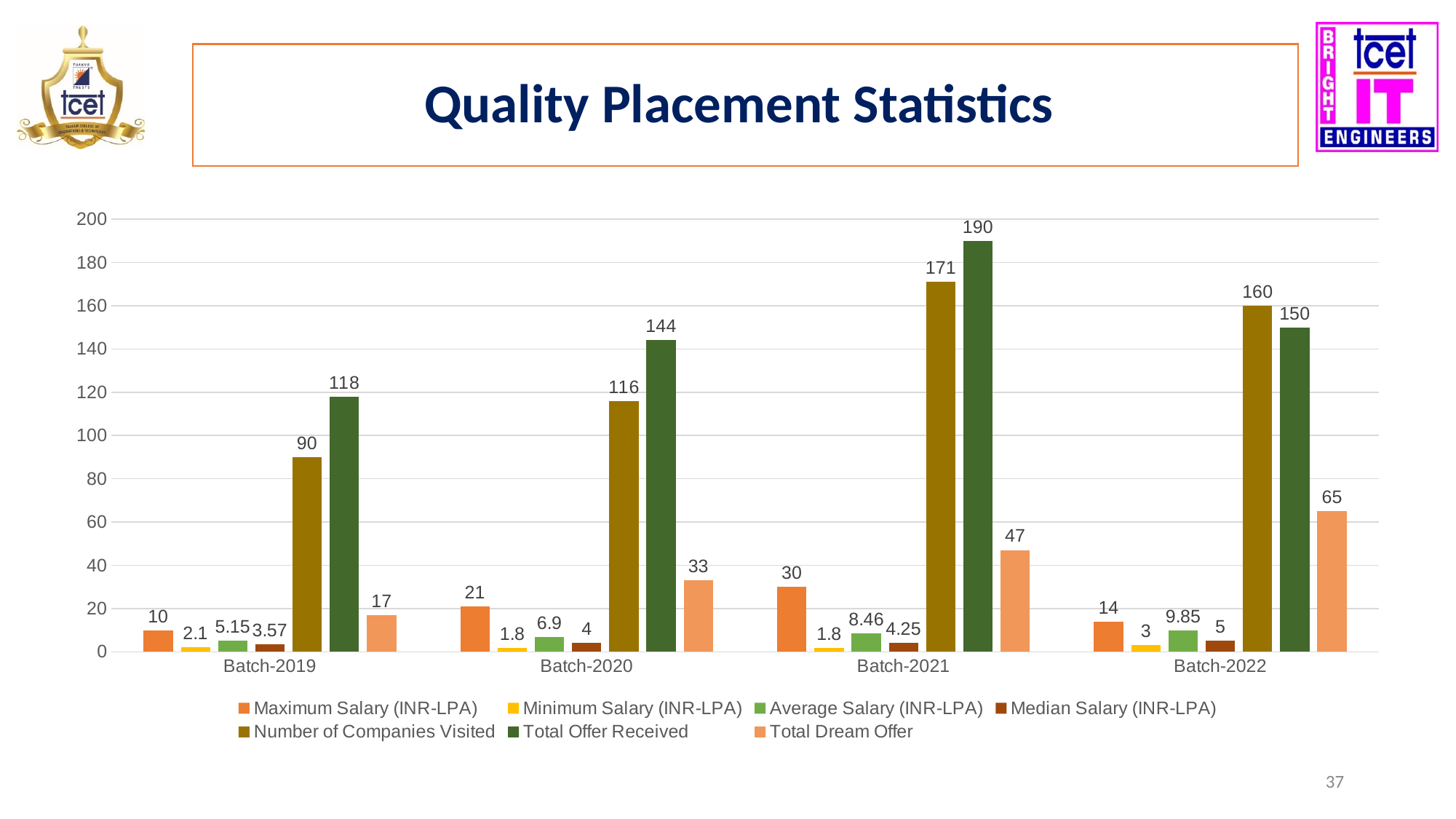

Quality Placement Statistics

### Chart

| Category | Maximum Salary (INR-LPA) | Minimum Salary (INR-LPA) | Average Salary (INR-LPA) | Median Salary (INR-LPA) | Number of Companies Visited | Total Offer Received | Total Dream Offer |
|---|---|---|---|---|---|---|---|
| Batch-2019 | 10.0 | 2.1 | 5.15 | 3.57 | 90.0 | 118.0 | 17.0 |
| Batch-2020 | 21.0 | 1.8 | 6.9 | 4.0 | 116.0 | 144.0 | 33.0 |
| Batch-2021 | 30.0 | 1.8 | 8.46 | 4.25 | 171.0 | 190.0 | 47.0 |
| Batch-2022 | 14.0 | 3.0 | 9.85 | 5.0 | 160.0 | 150.0 | 65.0 |
37